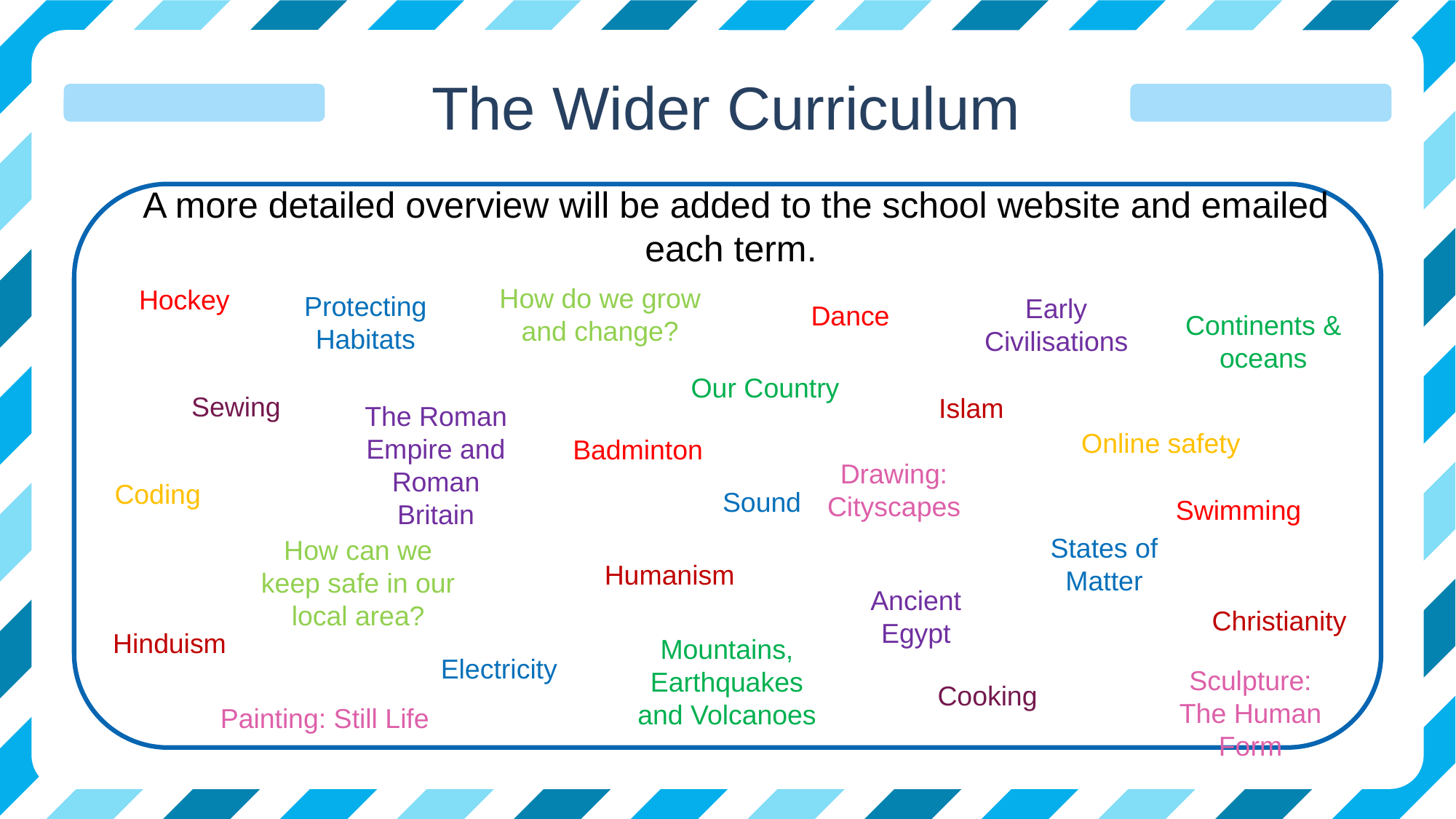

The Wider Curriculum

A more detailed overview will be added to the school website and emailed each term.
How do we grow and change?
Hockey
Protecting Habitats
Early Civilisations
Dance
Continents & oceans
Our Country
Islam
Sewing
The Roman Empire and Roman Britain
Online safety
Badminton
Drawing: Cityscapes
Coding
Sound
Swimming
States of Matter
How can we keep safe in our local area?
Humanism
Ancient Egypt
Christianity
Hinduism
Mountains, Earthquakes and Volcanoes
Electricity
Sculpture: The Human Form
Cooking
Painting: Still Life